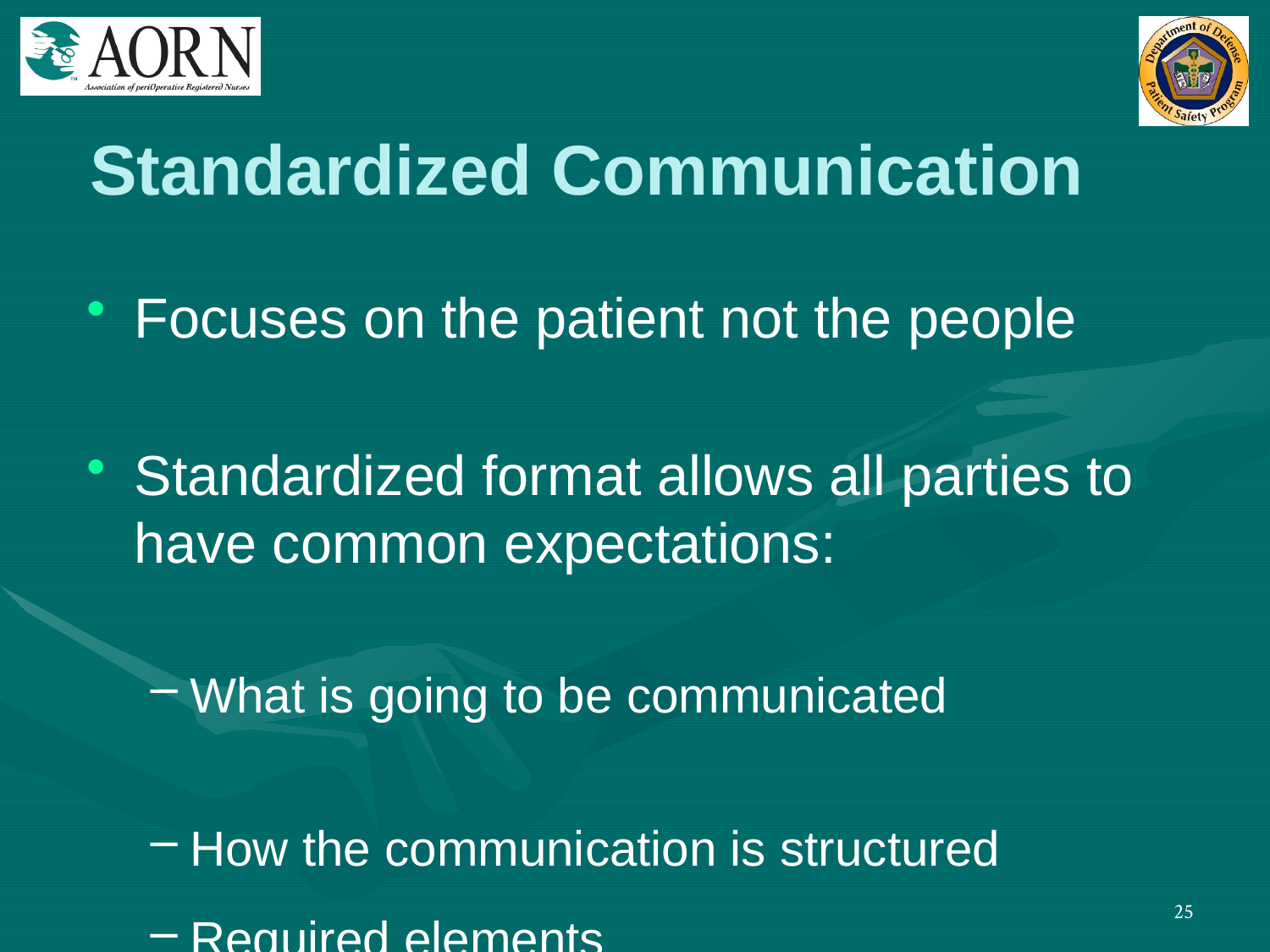

# Standardized Communication
Focuses on the patient not the people

Standardized format allows all parties to have common expectations:

What is going to be communicated

How the communication is structured

Required elements
25